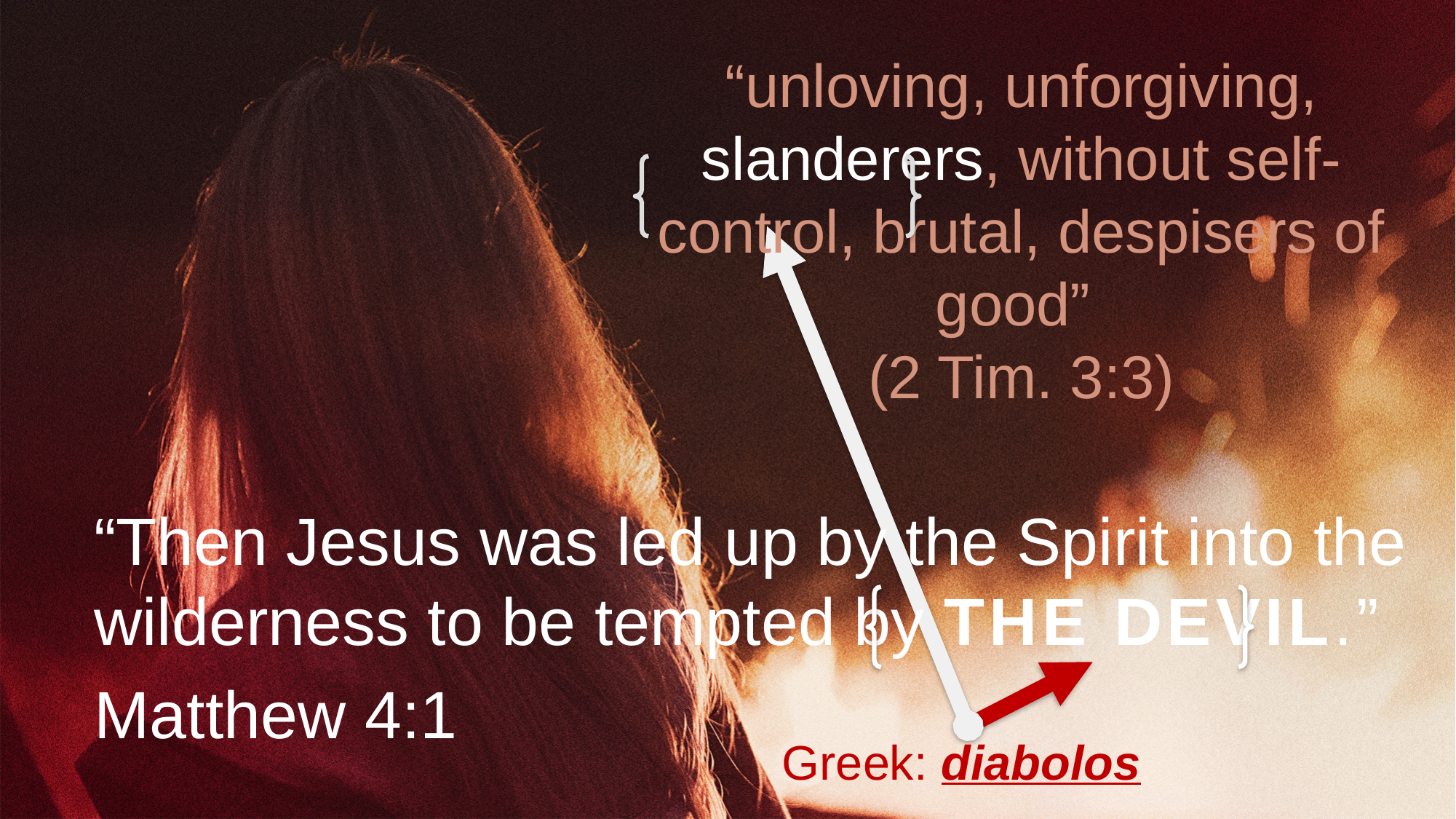

# “unloving, unforgiving, slanderers, without self-control, brutal, despisers of good” (2 Tim. 3:3)

“Then Jesus was led up by the Spirit into the wilderness to be tempted by THE DEVIL.”
Matthew 4:1

Greek: diabolos